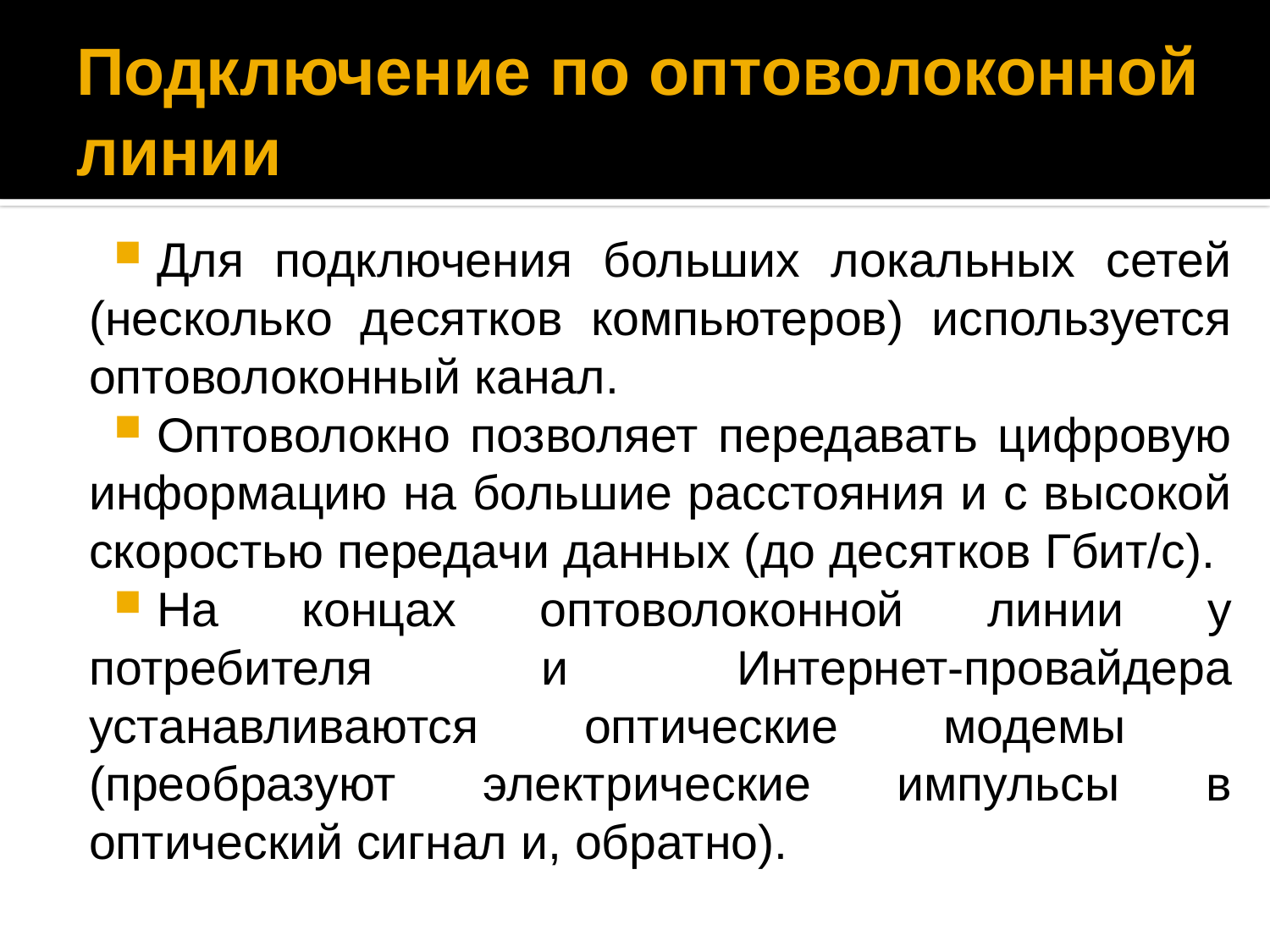

# Подключение по оптоволоконной линии
Для подключения больших локальных сетей (несколько десятков компьютеров) используется оптоволоконный канал.
Оптоволокно позволяет передавать цифровую информацию на большие расстояния и с высокой скоростью передачи данных (до десятков Гбит/с).
На концах оптоволоконной линии у потребителя и Интернет-провайдера устанавливаются оптические модемы  (преобразуют электрические импульсы в оптический сигнал и, обратно).